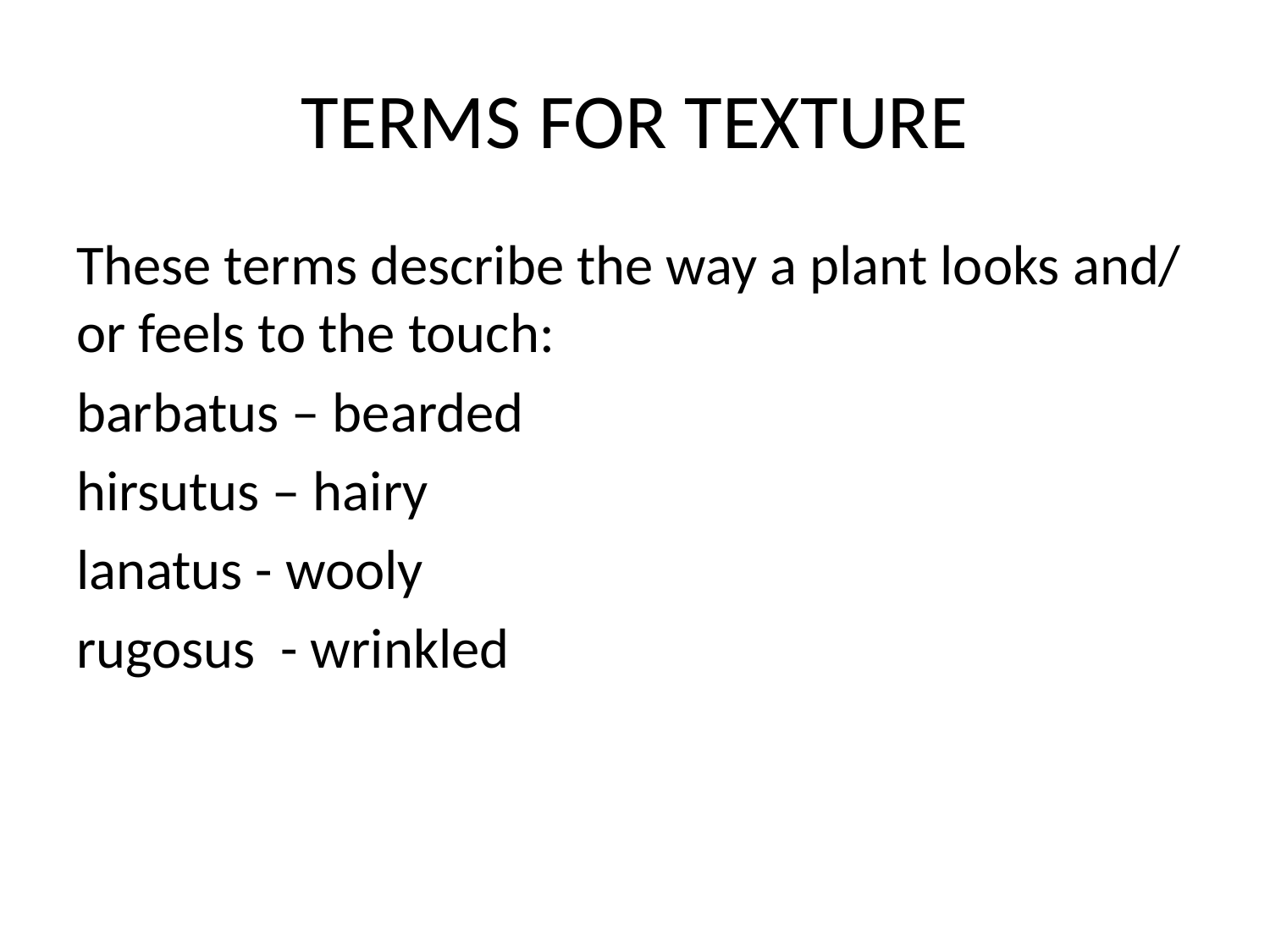

# TERMS FOR TEXTURE
These terms describe the way a plant looks and/ or feels to the touch:
barbatus – bearded
hirsutus – hairy
lanatus - wooly
rugosus  - wrinkled